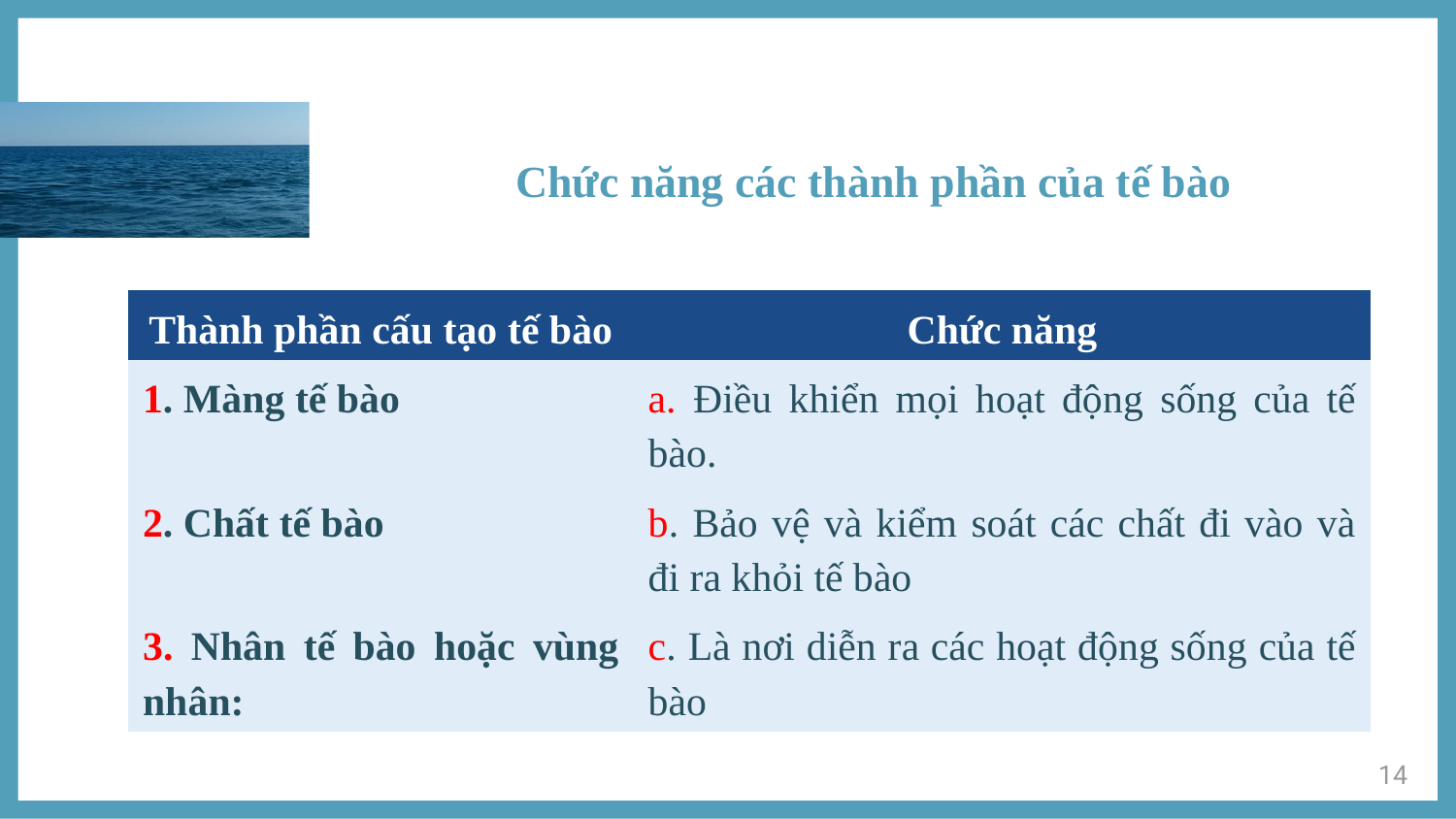

# Chức năng các thành phần của tế bào
| Thành phần cấu tạo tế bào | Chức năng |
| --- | --- |
| 1. Màng tế bào | a. Điều khiển mọi hoạt động sống của tế bào. |
| 2. Chất tế bào | b. Bảo vệ và kiểm soát các chất đi vào và đi ra khỏi tế bào |
| 3. Nhân tế bào hoặc vùng nhân: | c. Là nơi diễn ra các hoạt động sống của tế bào |
14